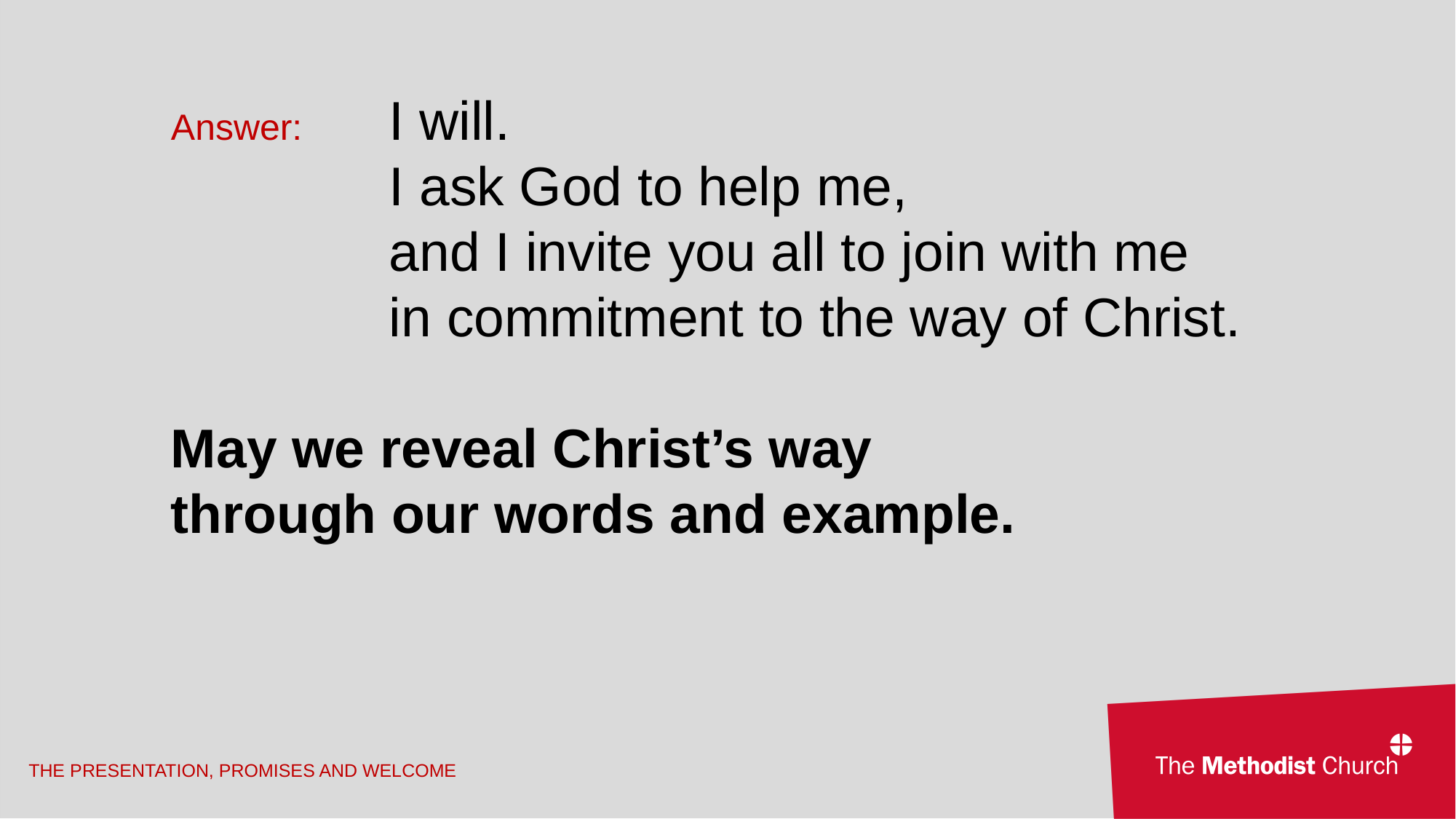

Answer:	I will.
		I ask God to help me,
		and I invite you all to join with me
		in commitment to the way of Christ.

May we reveal Christ’s way
through our words and example.